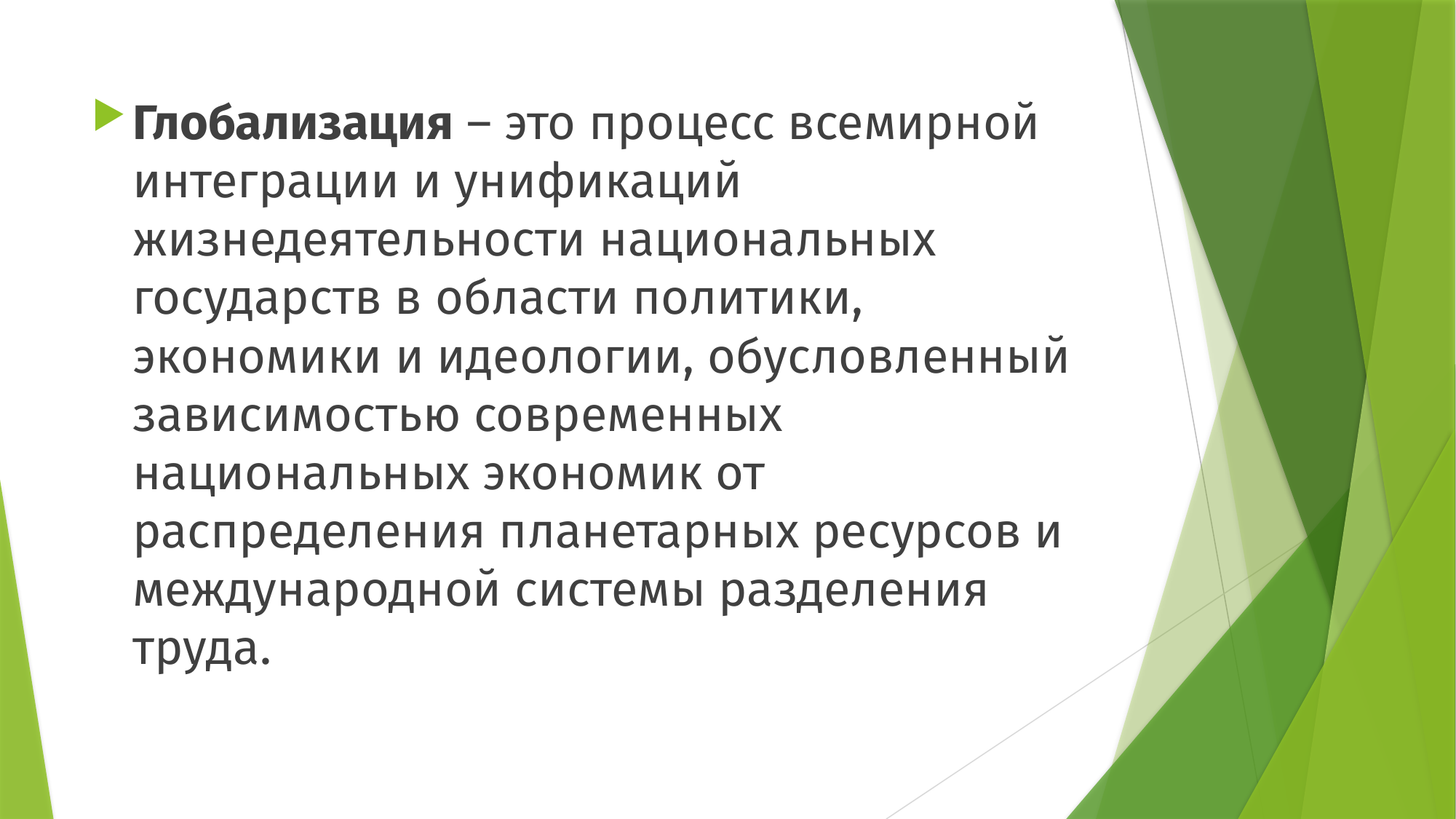

Глобализация – это процесс всемирной интеграции и унификаций жизнедеятельности национальных государств в области политики, экономики и идеологии, обусловленный зависимостью современных национальных экономик от распределения планетарных ресурсов и международной системы разделения труда.